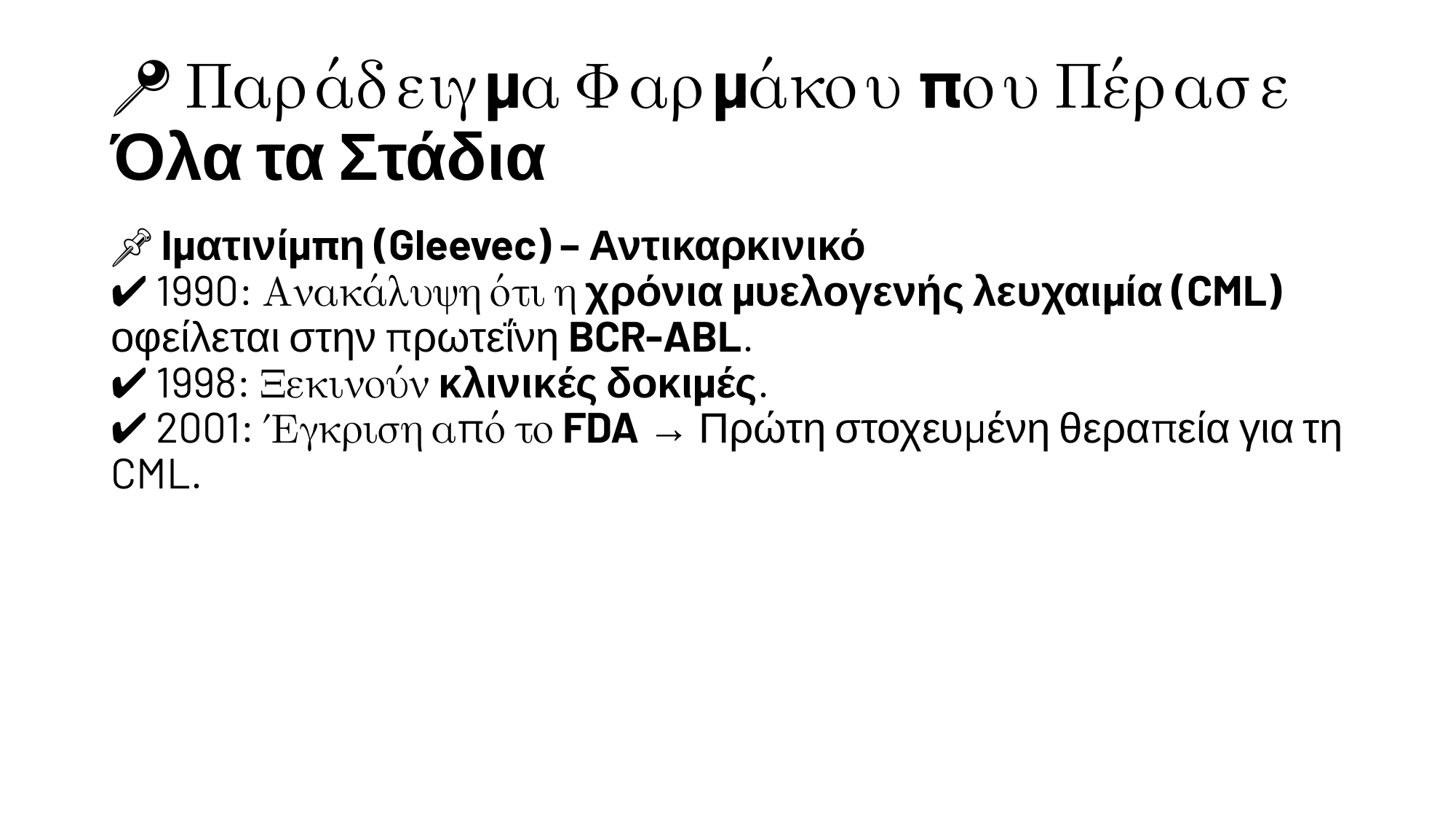

# 📍 Παράδειγμα Φαρμάκου που Πέρασε Όλα τα Στάδια
📌 Ιματινίμπη (Gleevec) – Αντικαρκινικό
✔ 1990: Ανακάλυψη ότι η χρόνια μυελογενής λευχαιμία (CML) οφείλεται στην πρωτεΐνη BCR-ABL.
✔ 1998: Ξεκινούν κλινικές δοκιμές.
✔ 2001: Έγκριση από το FDA → Πρώτη στοχευμένη θεραπεία για τη CML.